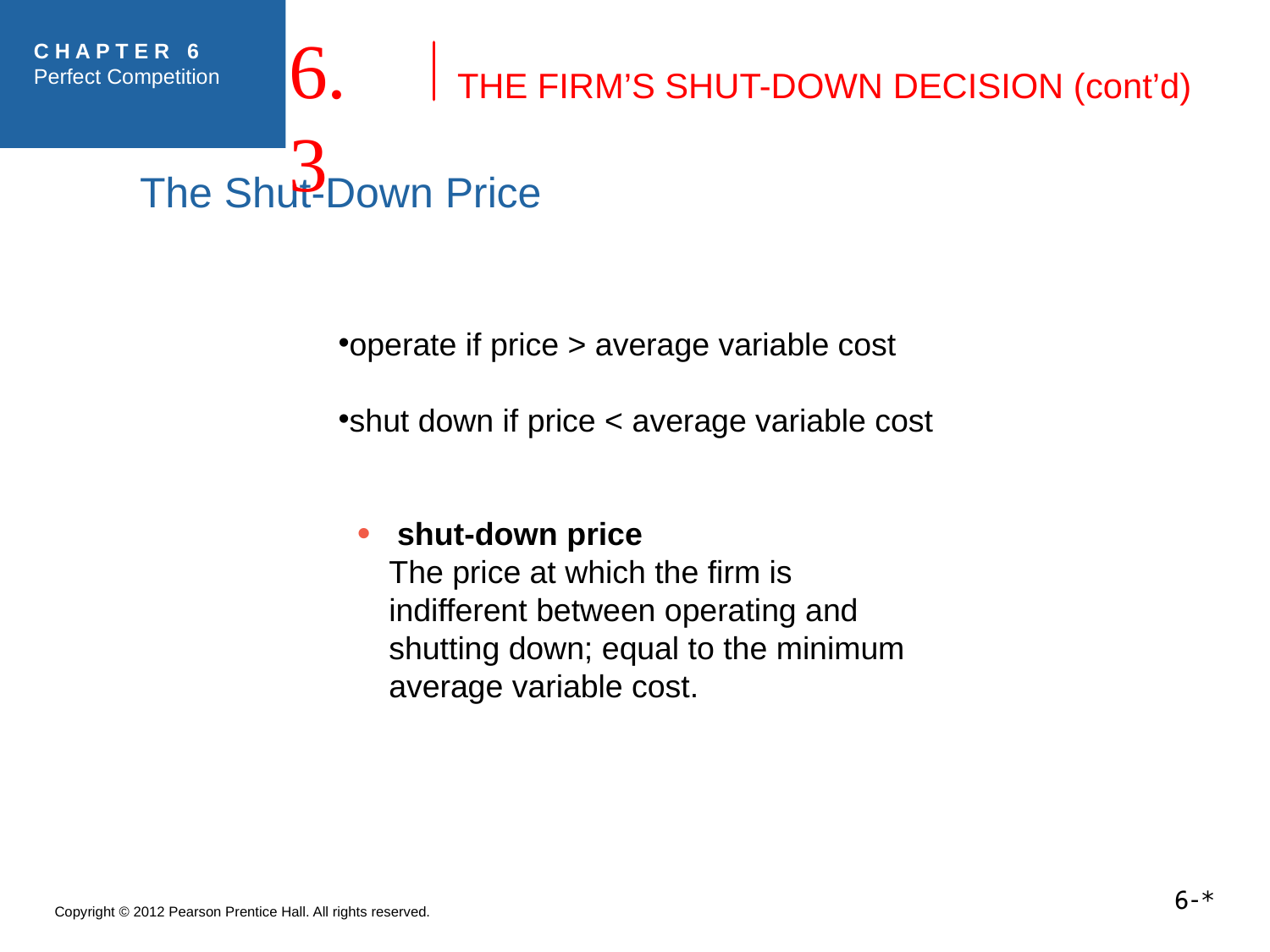

THE FIRM’S SHUT-DOWN DECISION (cont’d)
6.3
The Shut-Down Price
operate if price > average variable cost

shut down if price < average variable cost
   shut-down price
The price at which the firm is
indifferent between operating and
shutting down; equal to the minimum
average variable cost.